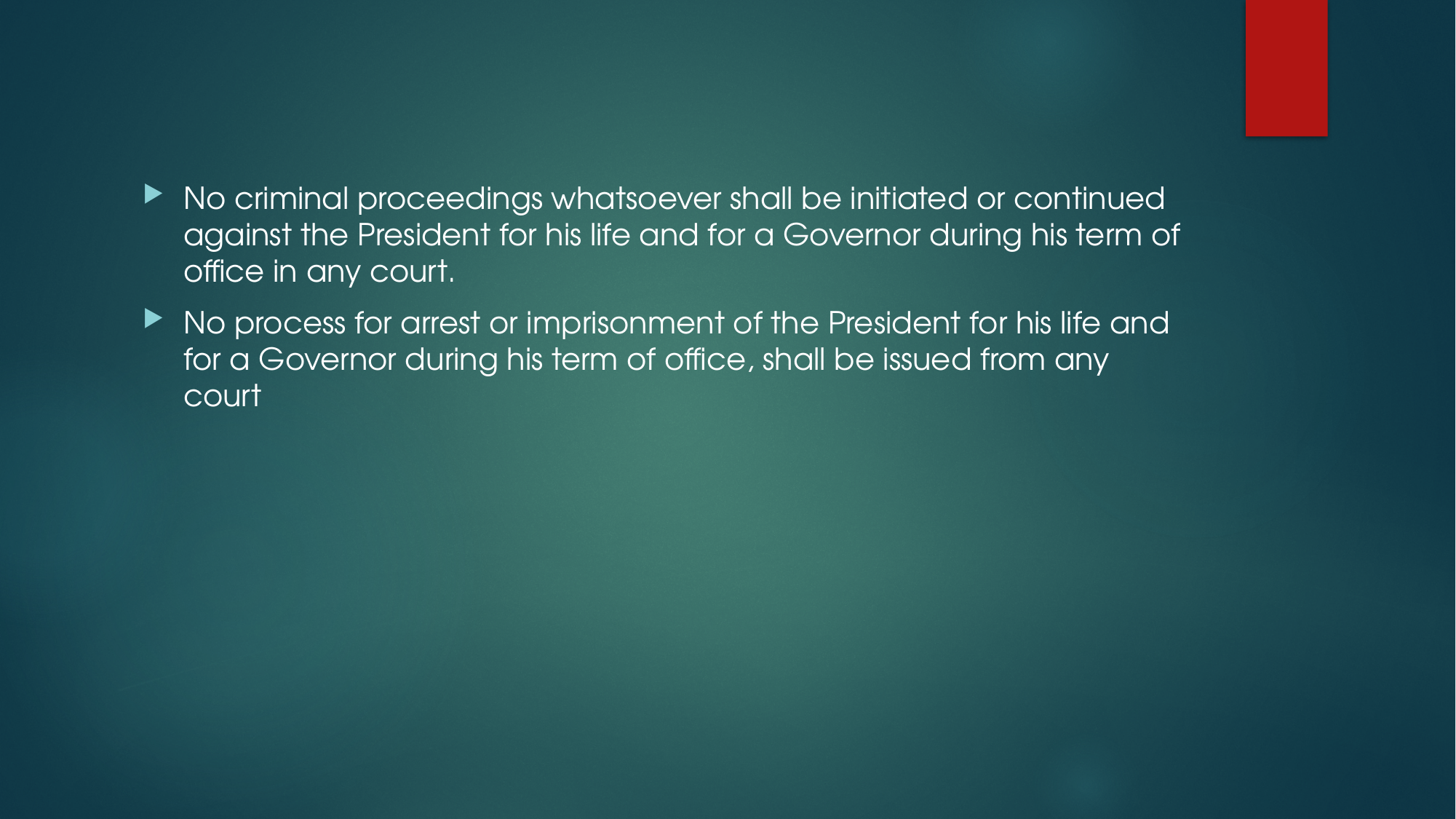

#
No criminal proceedings whatsoever shall be initiated or continued against the President for his life and for a Governor during his term of office in any court.
No process for arrest or imprisonment of the President for his life and for a Governor during his term of office, shall be issued from any court